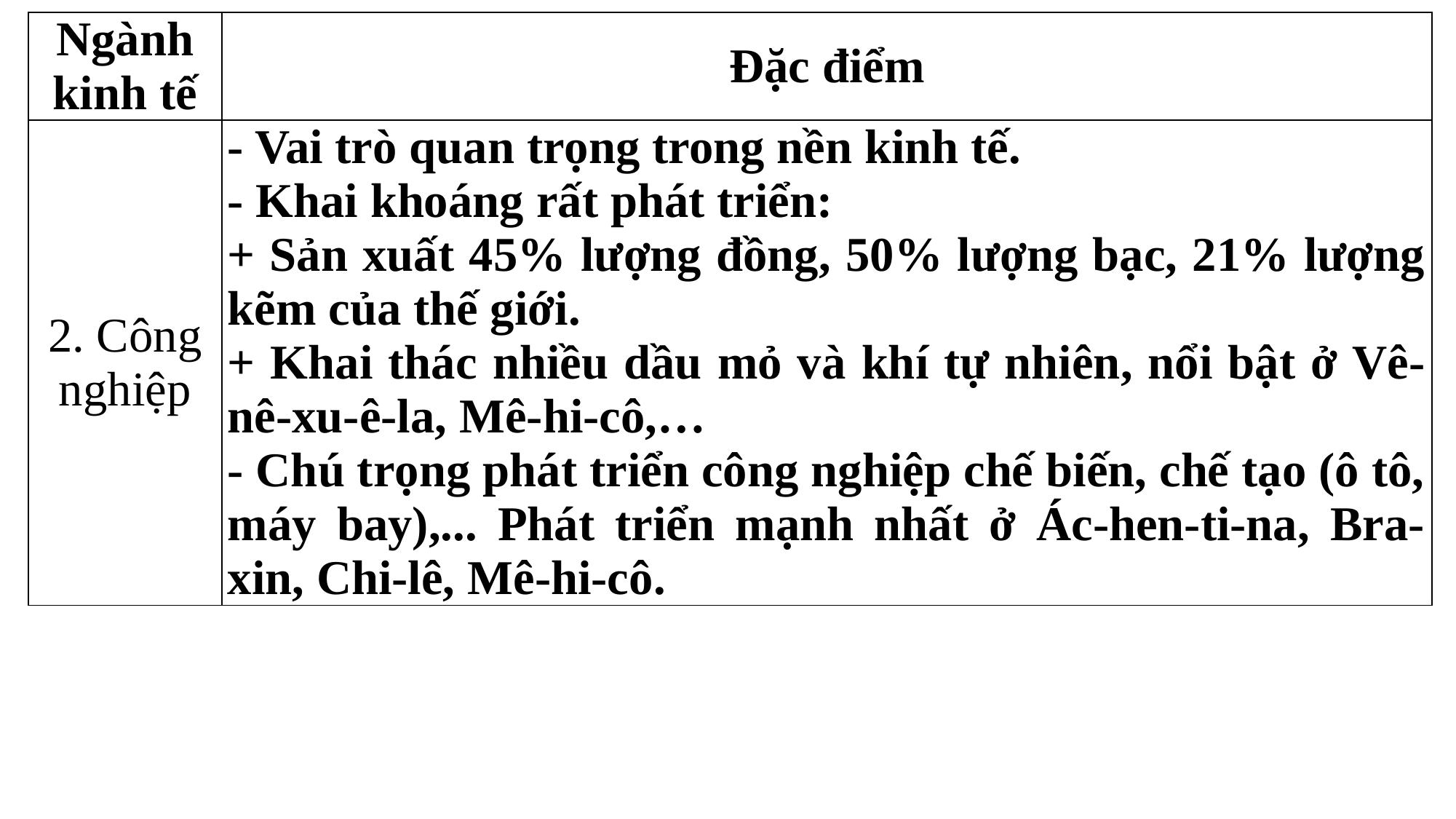

| Ngành kinh tế | Đặc điểm |
| --- | --- |
| 2. Công nghiệp | - Vai trò quan trọng trong nền kinh tế. - Khai khoáng rất phát triển: + Sản xuất 45% lượng đồng, 50% lượng bạc, 21% lượng kẽm của thế giới. + Khai thác nhiều dầu mỏ và khí tự nhiên, nổi bật ở Vê-nê-xu-ê-la, Mê-hi-cô,… - Chú trọng phát triển công nghiệp chế biến, chế tạo (ô tô, máy bay),... Phát triển mạnh nhất ở Ác-hen-ti-na, Bra-xin, Chi-lê, Mê-hi-cô. |
#